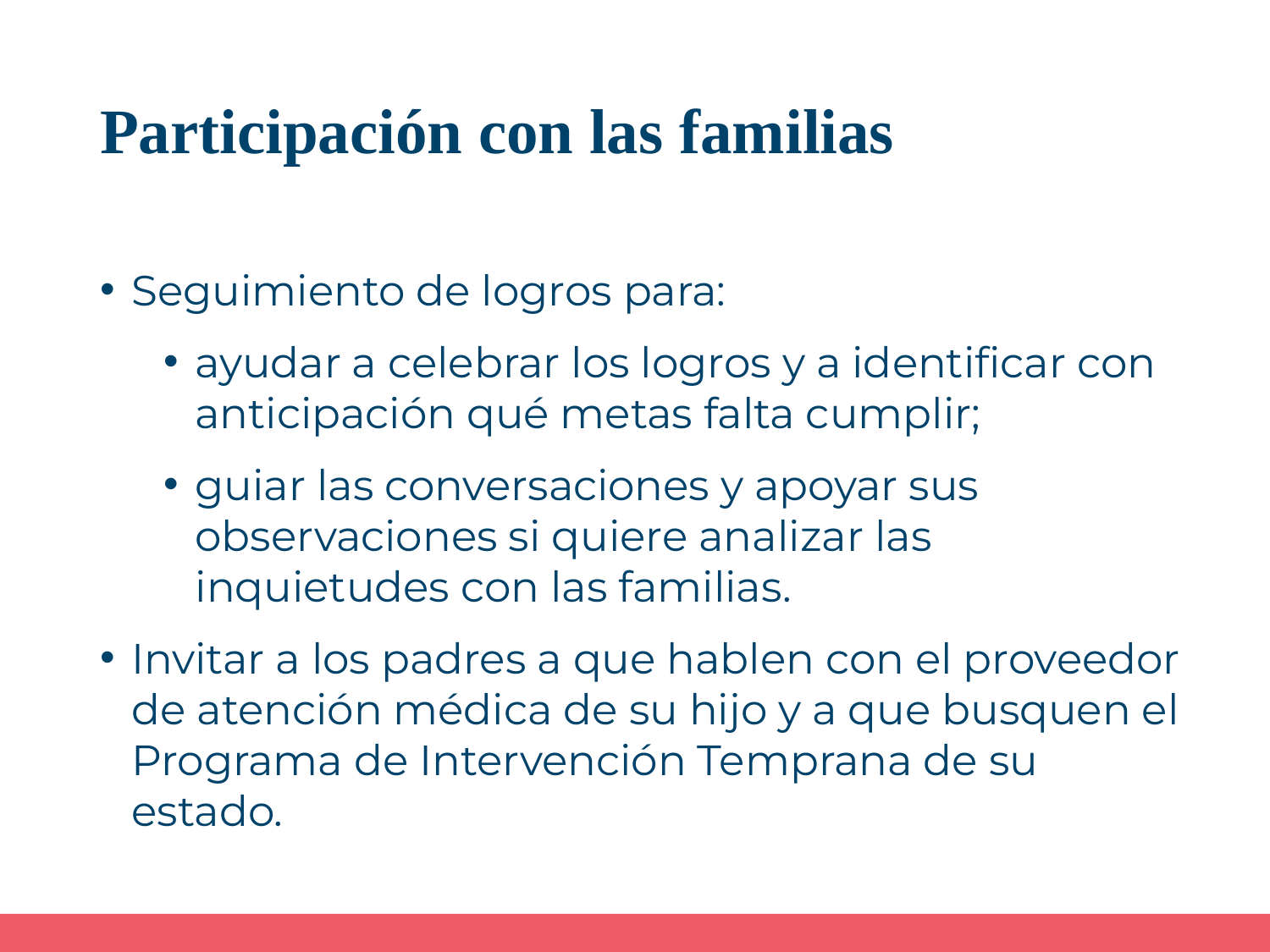

# Participación con las familias
Seguimiento de logros para:
ayudar a celebrar los logros y a identificar con anticipación qué metas falta cumplir;
guiar las conversaciones y apoyar sus observaciones si quiere analizar las inquietudes con las familias.
Invitar a los padres a que hablen con el proveedor de atención médica de su hijo y a que busquen el Programa de Intervención Temprana de su estado.